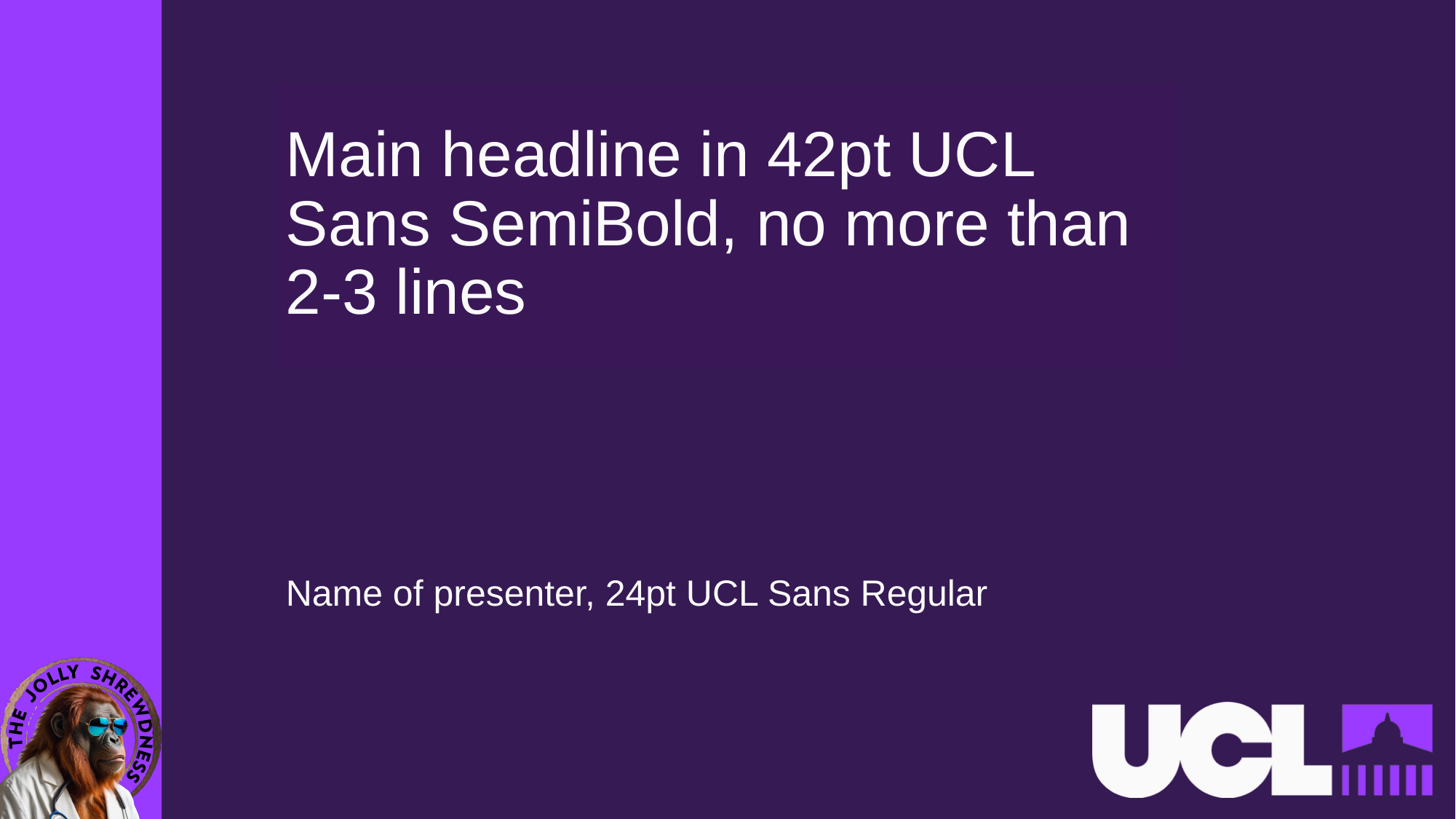

# Main headline in 42pt UCL Sans SemiBold, no more than 2-3 lines
Name of presenter, 24pt UCL Sans Regular